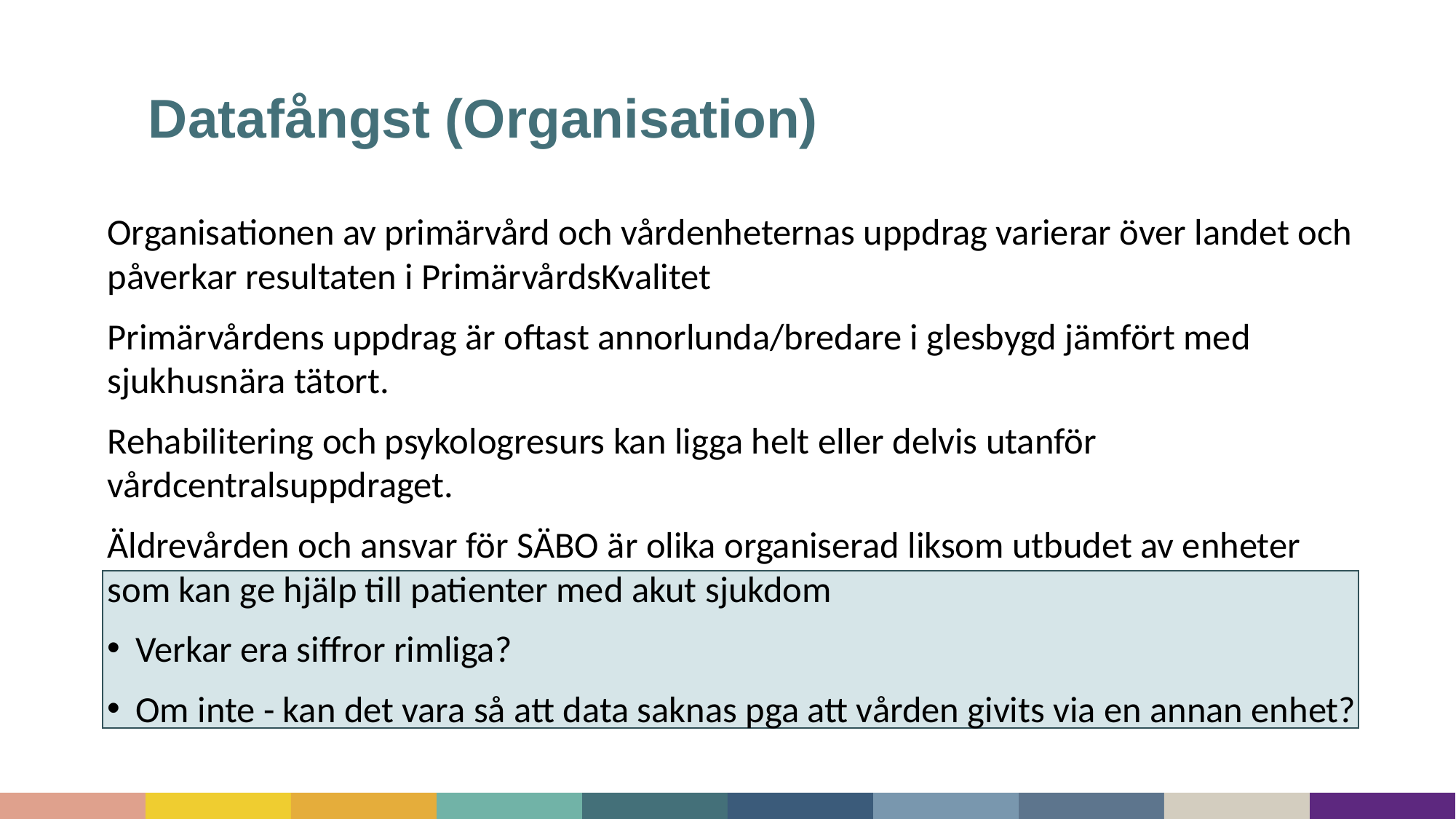

# Datafångst (Organisation)
Organisationen av primärvård och vårdenheternas uppdrag varierar över landet och påverkar resultaten i PrimärvårdsKvalitet
Primärvårdens uppdrag är oftast annorlunda/bredare i glesbygd jämfört med sjukhusnära tätort.
Rehabilitering och psykologresurs kan ligga helt eller delvis utanför vårdcentralsuppdraget.
Äldrevården och ansvar för SÄBO är olika organiserad liksom utbudet av enheter som kan ge hjälp till patienter med akut sjukdom
Verkar era siffror rimliga?
Om inte - kan det vara så att data saknas pga att vården givits via en annan enhet?